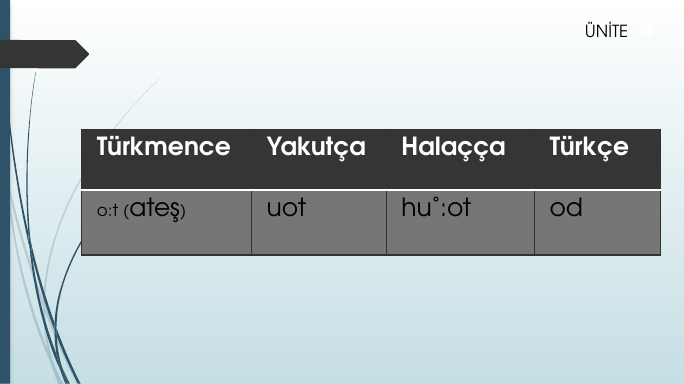

ÜNİTE   4
| Türkmence | Yakutça | Halaçça | Türkçe |
| --- | --- | --- | --- |
| o:t (ateş) | uot | hu˚:ot | od |